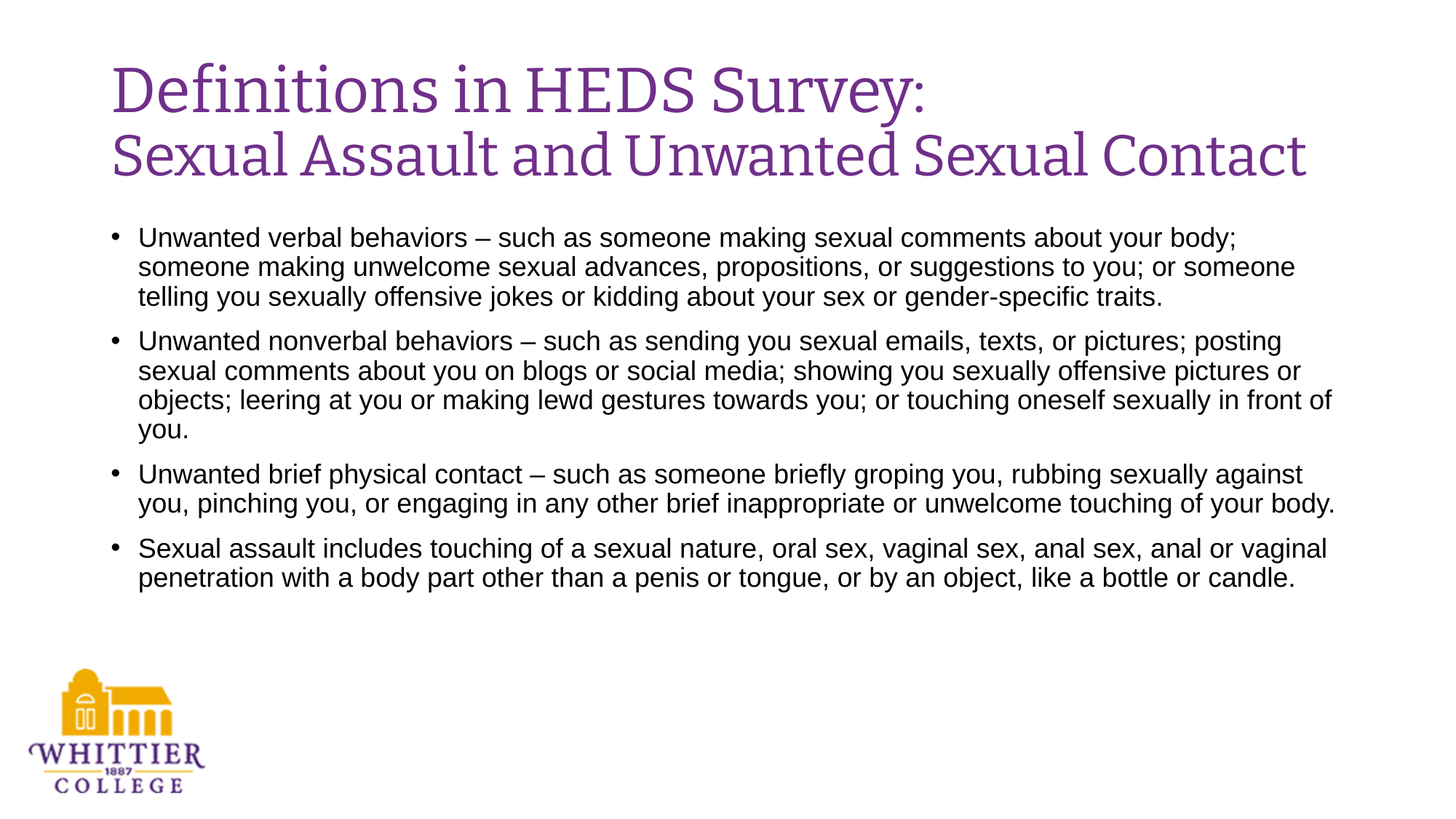

# Definitions in HEDS Survey: Sexual Assault and Unwanted Sexual Contact
Unwanted verbal behaviors – such as someone making sexual comments about your body; someone making unwelcome sexual advances, propositions, or suggestions to you; or someone telling you sexually offensive jokes or kidding about your sex or gender-specific traits.
Unwanted nonverbal behaviors – such as sending you sexual emails, texts, or pictures; posting sexual comments about you on blogs or social media; showing you sexually offensive pictures or objects; leering at you or making lewd gestures towards you; or touching oneself sexually in front of you.
Unwanted brief physical contact – such as someone briefly groping you, rubbing sexually against you, pinching you, or engaging in any other brief inappropriate or unwelcome touching of your body.
Sexual assault includes touching of a sexual nature, oral sex, vaginal sex, anal sex, anal or vaginal penetration with a body part other than a penis or tongue, or by an object, like a bottle or candle.